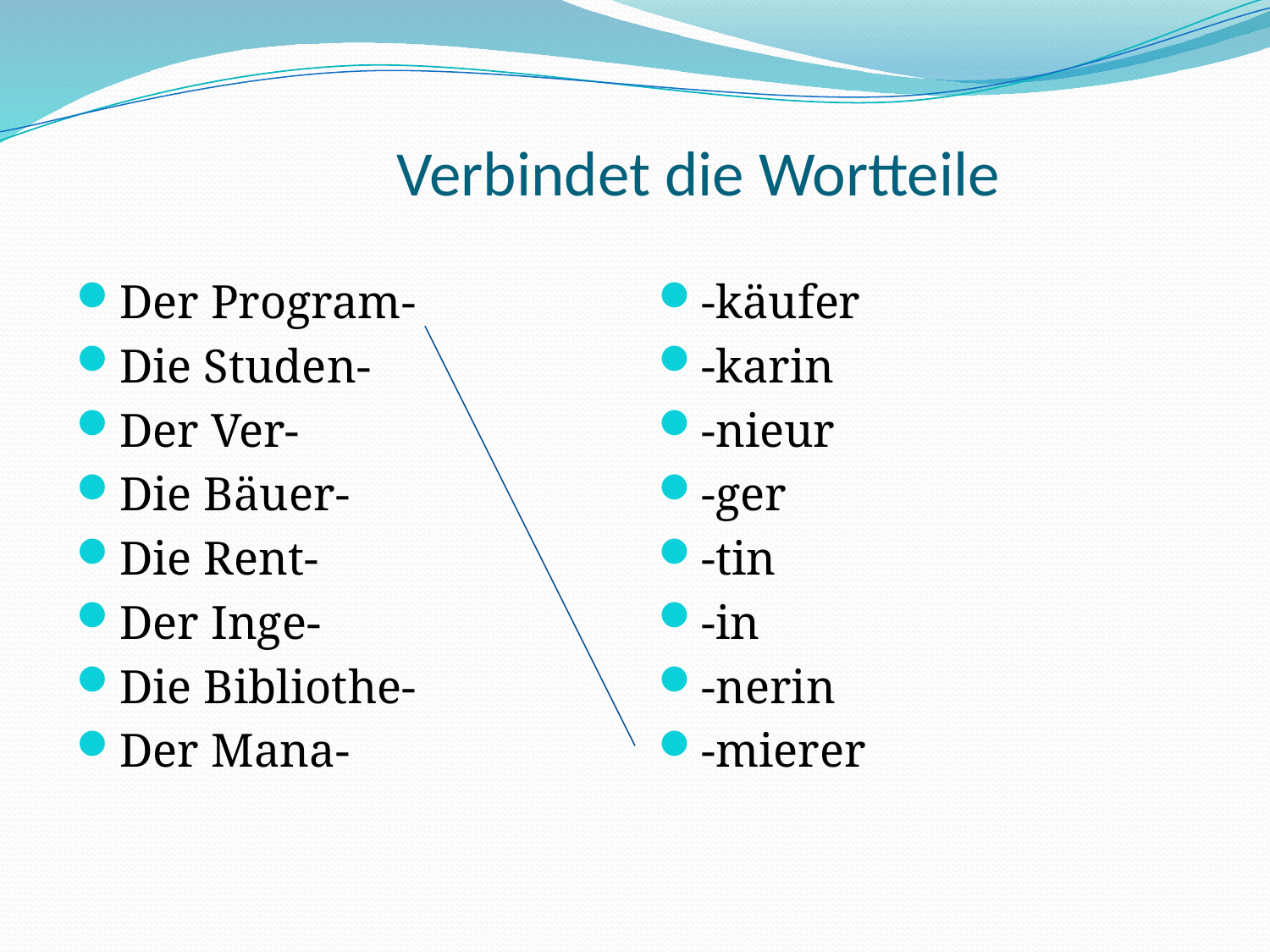

# Verbindet die Wortteile
Der Program-
Die Studen-
Der Ver-
Die Bäuer-
Die Rent-
Der Inge-
Die Bibliothe-
Der Mana-
-käufer
-karin
-nieur
-ger
-tin
-in
-nerin
-mierer